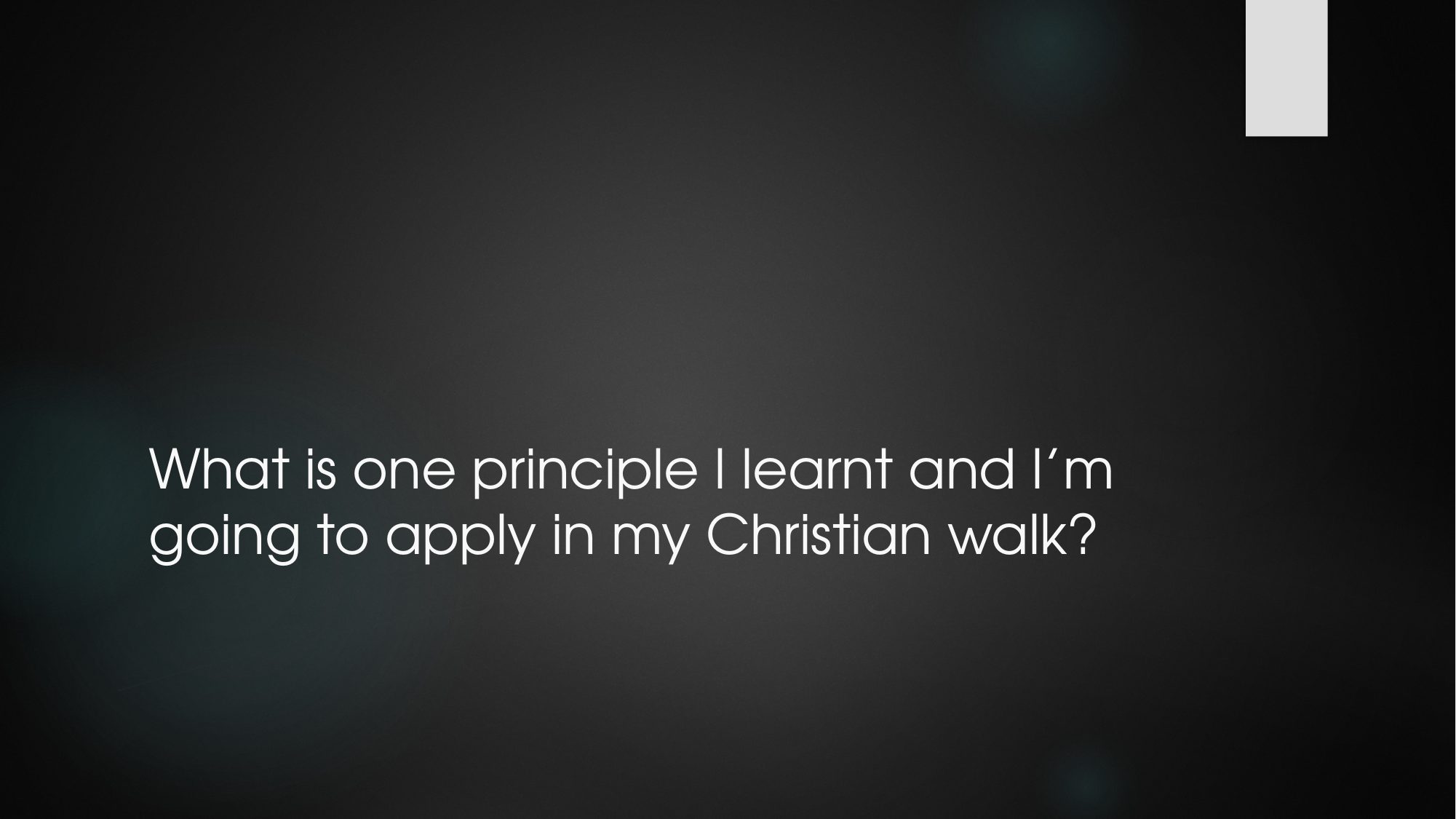

# What is one principle I learnt and I’m going to apply in my Christian walk?